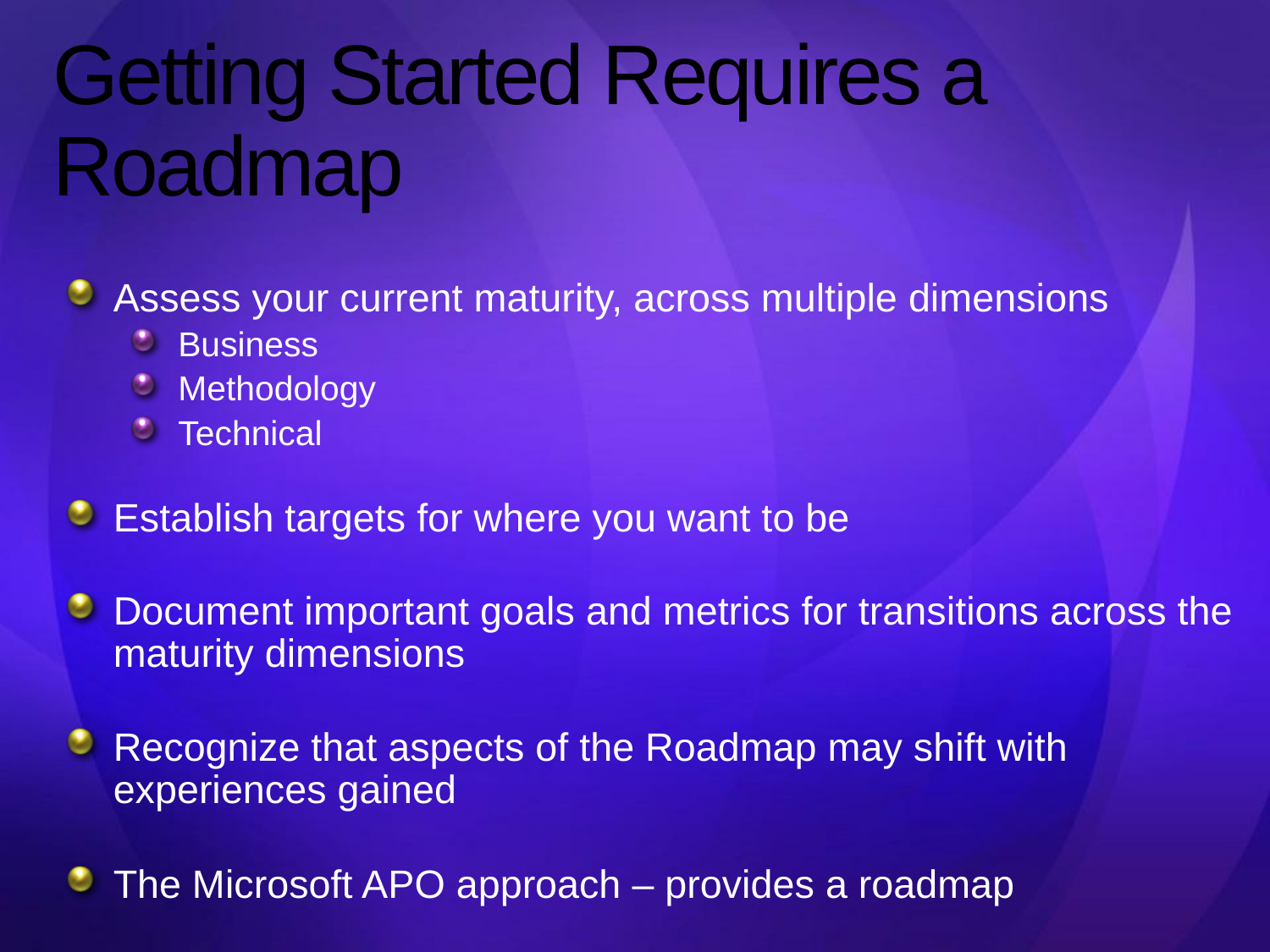

# Getting Started Requires a Roadmap

Assess your current maturity, across multiple dimensions
Business
Methodology
Technical
Establish targets for where you want to be
Document important goals and metrics for transitions across the maturity dimensions
Recognize that aspects of the Roadmap may shift with
experiences gained

The Microsoft APO approach – provides a roadmap